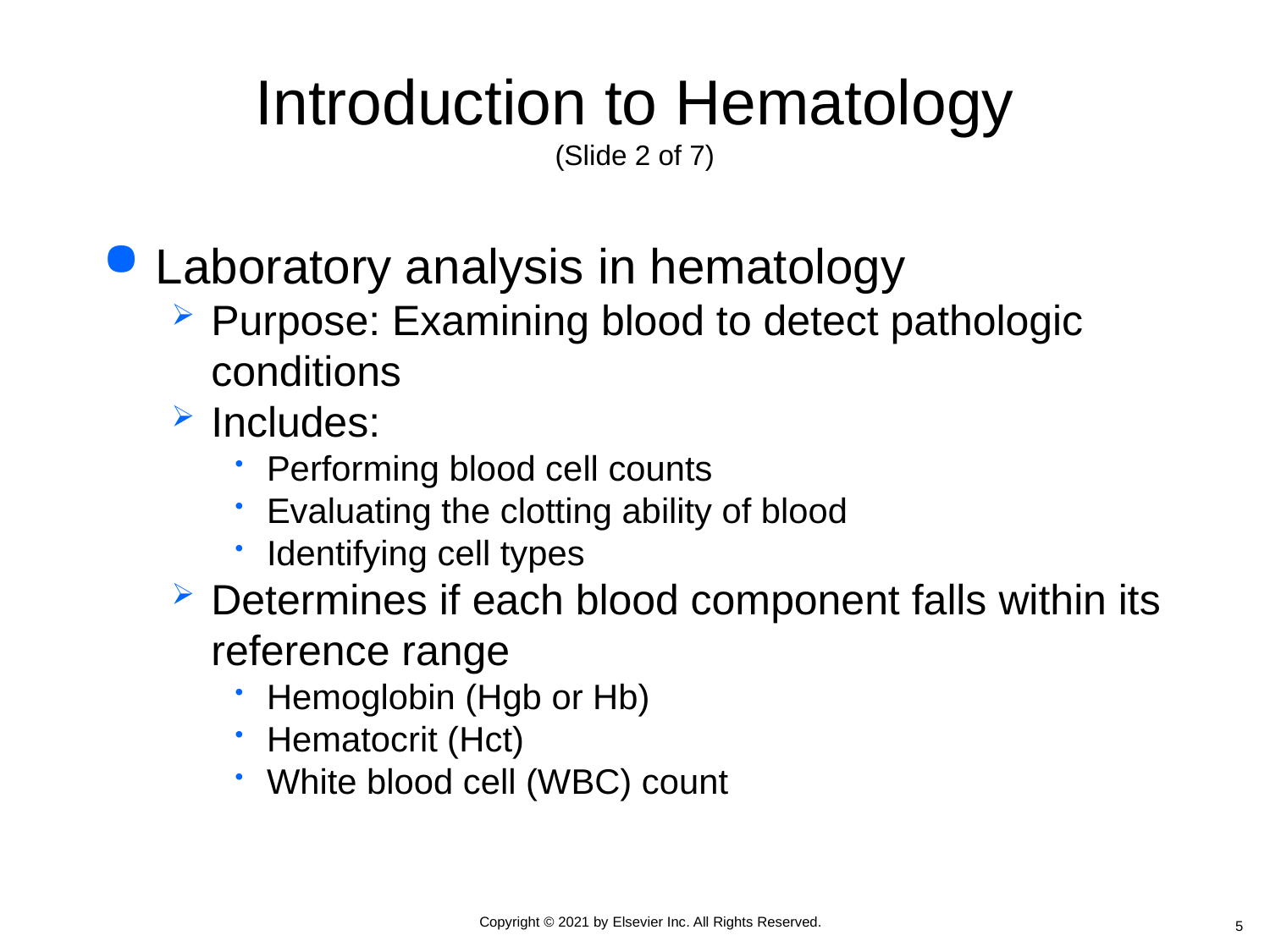

# Introduction to Hematology (Slide 2 of 7)
Laboratory analysis in hematology
Purpose: Examining blood to detect pathologic conditions
Includes:
Performing blood cell counts
Evaluating the clotting ability of blood
Identifying cell types
Determines if each blood component falls within its reference range
Hemoglobin (Hgb or Hb)
Hematocrit (Hct)
White blood cell (WBC) count

5